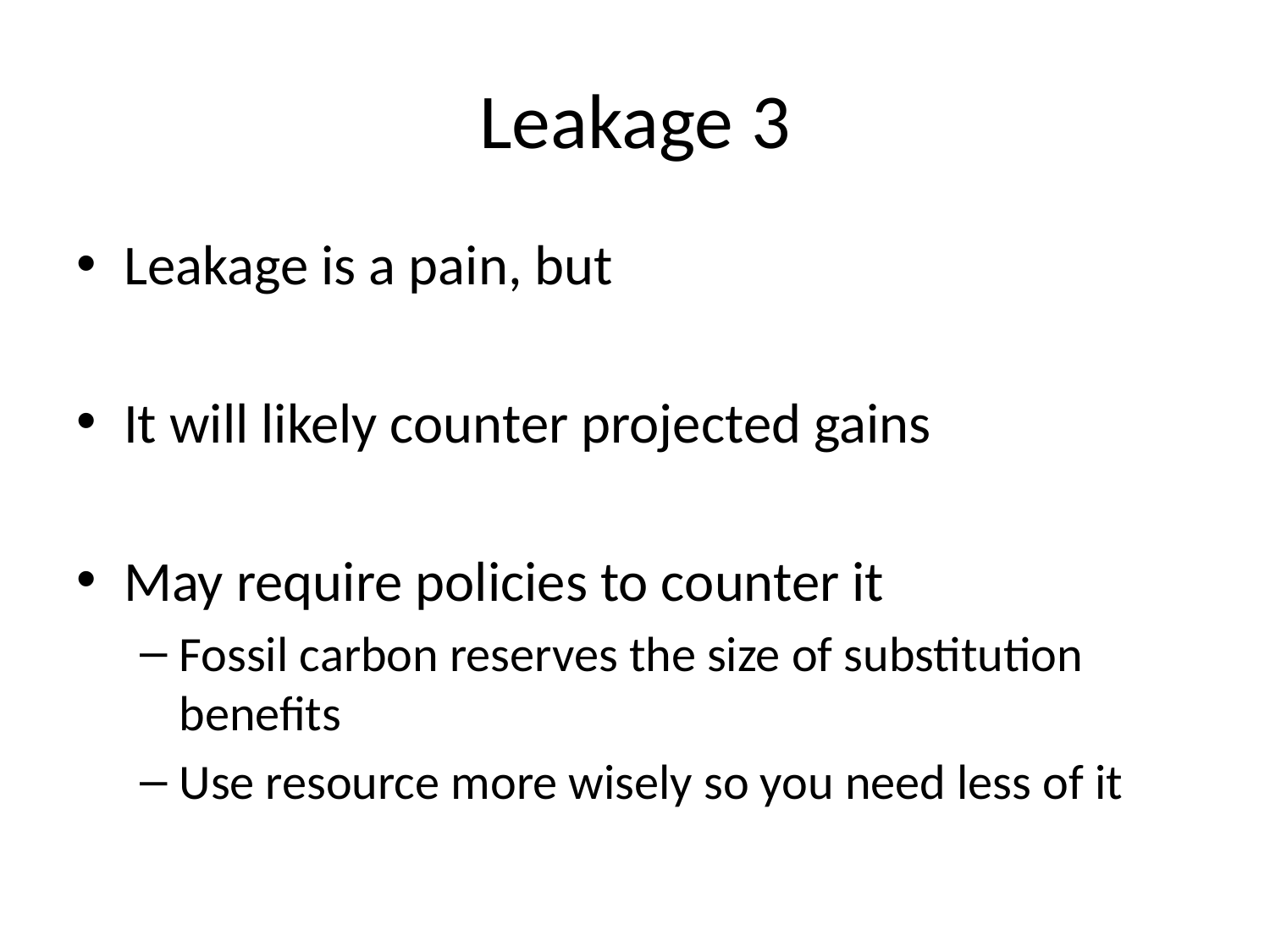

# Leakage 3
Leakage is a pain, but

It will likely counter projected gains

May require policies to counter it
Fossil carbon reserves the size of substitution benefits
Use resource more wisely so you need less of it